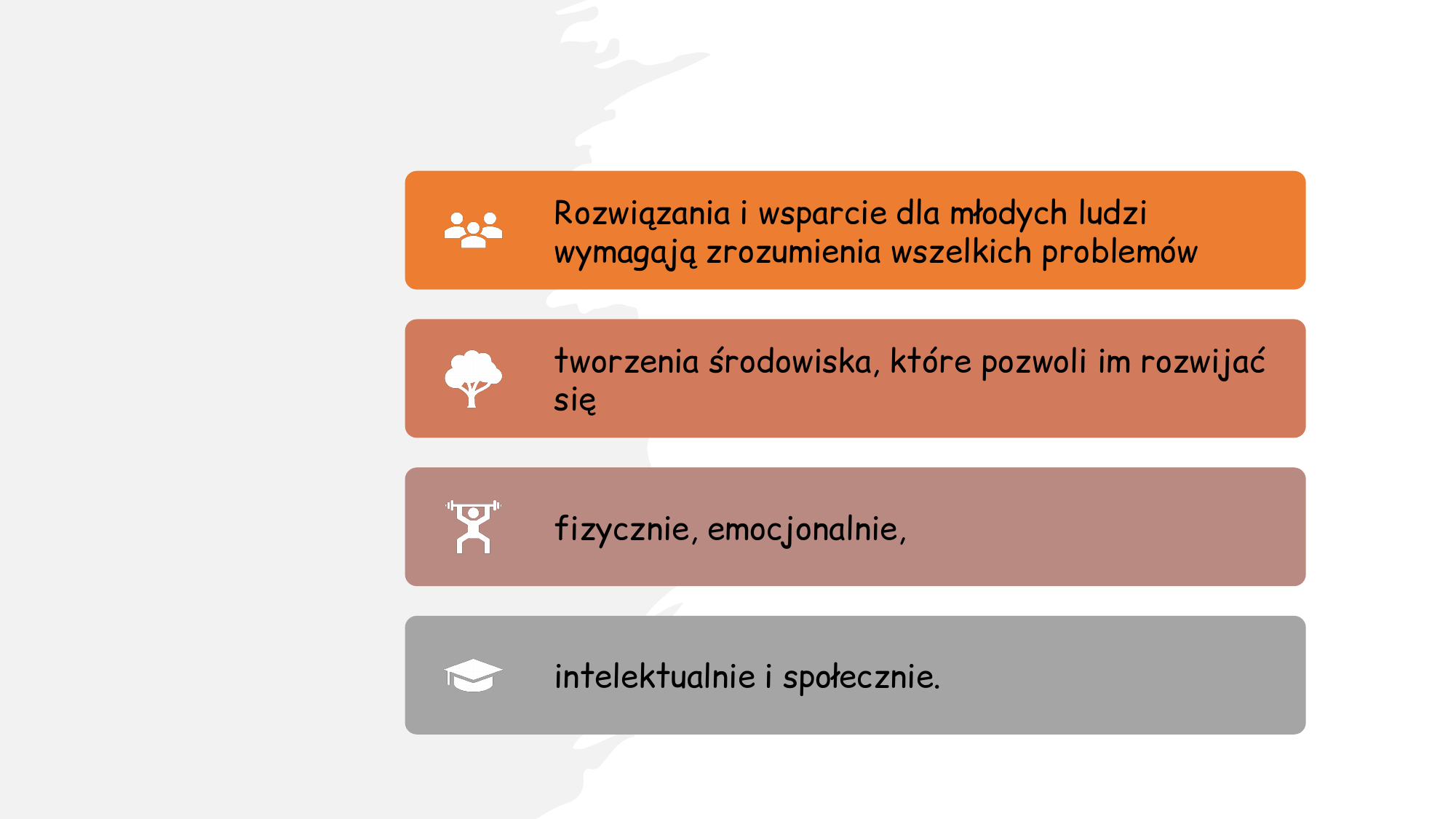

#
Rozwiązania i wsparcie dla młodych ludzi wymagają zrozumienia wszelkich problemów
tworzenia środowiska, które pozwoli im rozwijać się
fizycznie, emocjonalnie,
intelektualnie i społecznie.